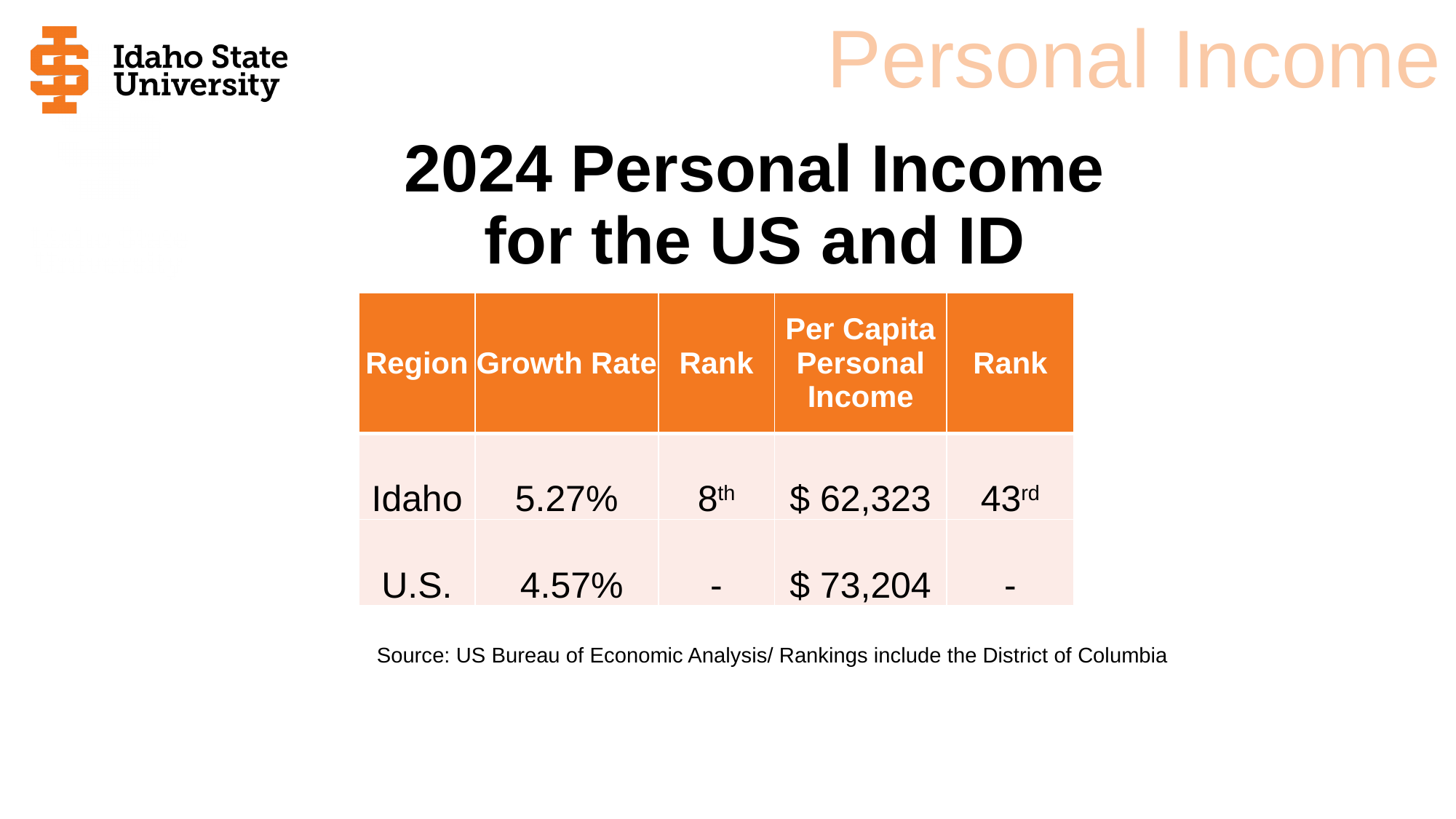

Personal Income
# 2024 Personal Income for the US and ID
| Region | Growth Rate | Rank | Per Capita Personal Income | Rank |
| --- | --- | --- | --- | --- |
| Idaho | 5.27% | 8th | $ 62,323 | 43rd |
| U.S. | 4.57% | - | $ 73,204 | - |
Source: US Bureau of Economic Analysis/ Rankings include the District of Columbia